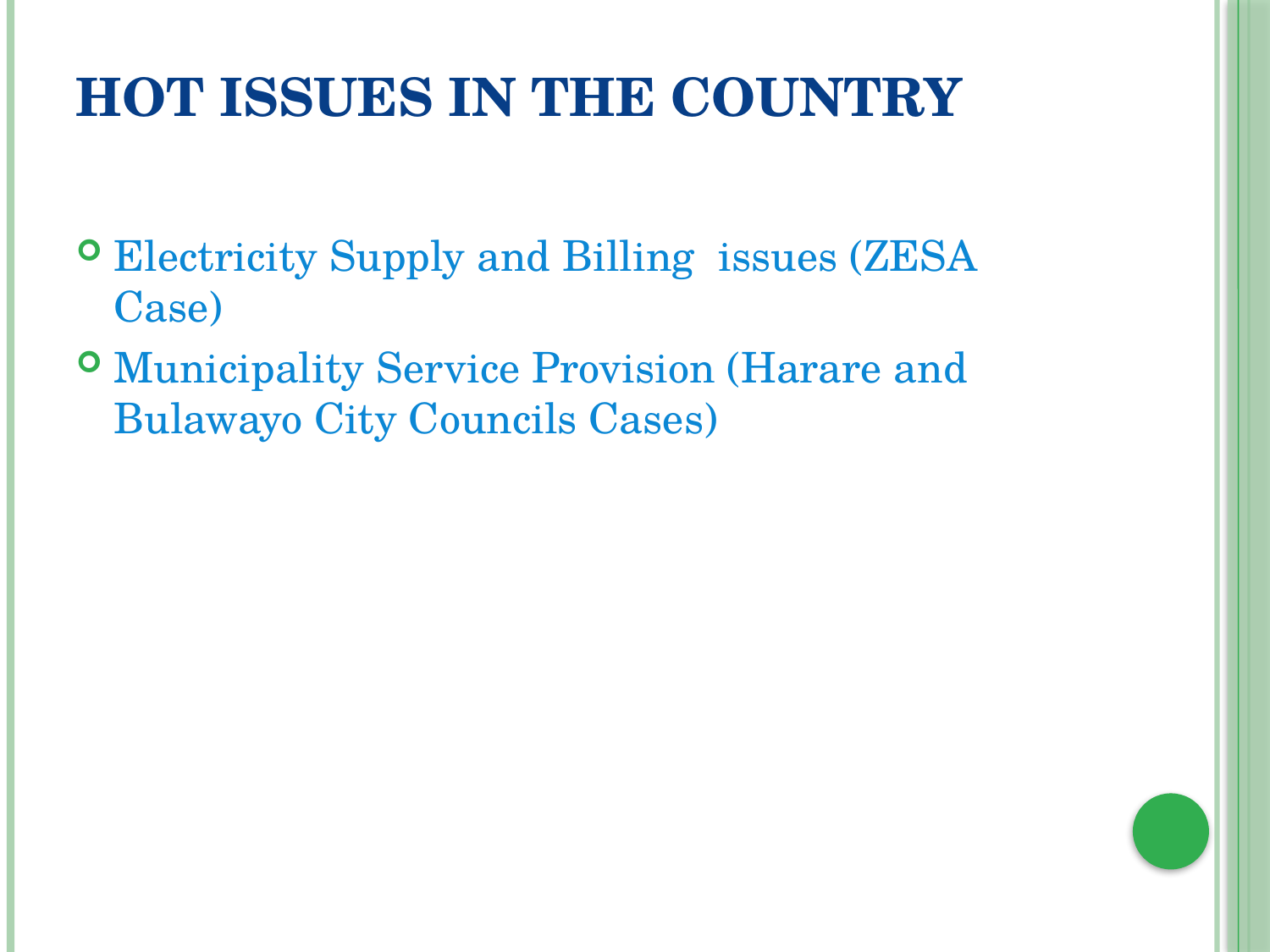

# Hot Issues in the Country
Electricity Supply and Billing  issues (ZESA Case)
Municipality Service Provision (Harare and Bulawayo City Councils Cases)